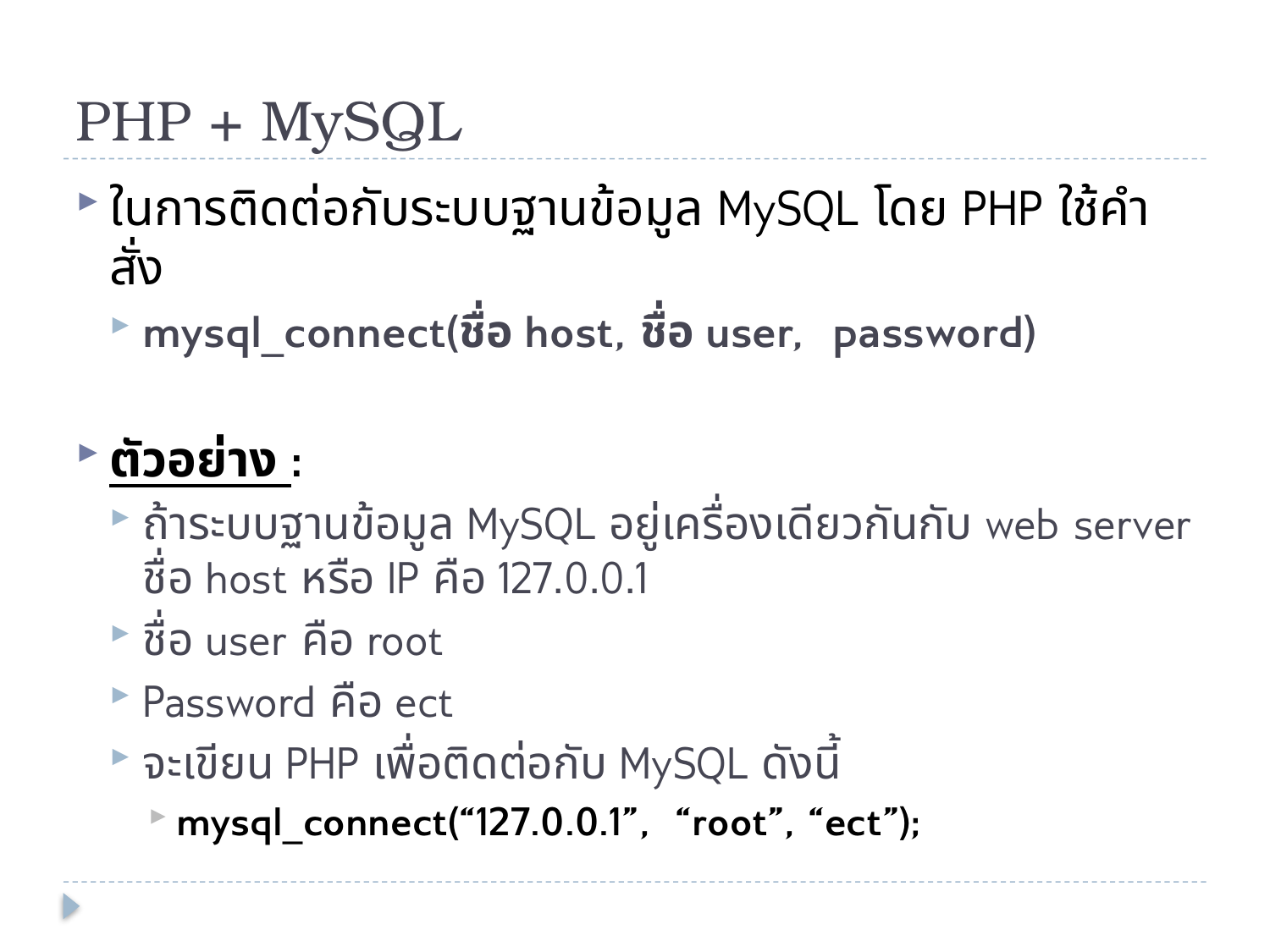

# PHP + MySQL
ในการติดต่อกับระบบฐานข้อมูล MySQL โดย PHP ใช้คำสั่ง
mysql_connect(ชื่อ host, ชื่อ user,  password)

ตัวอย่าง :
ถ้าระบบฐานข้อมูล MySQL อยู่เครื่องเดียวกันกับ web server ชื่อ host หรือ IP คือ 127.0.0.1
ชื่อ user คือ root
Password คือ ect
จะเขียน PHP เพื่อติดต่อกับ MySQL ดังนี้
mysql_connect(“127.0.0.1”,  “root”, “ect”);